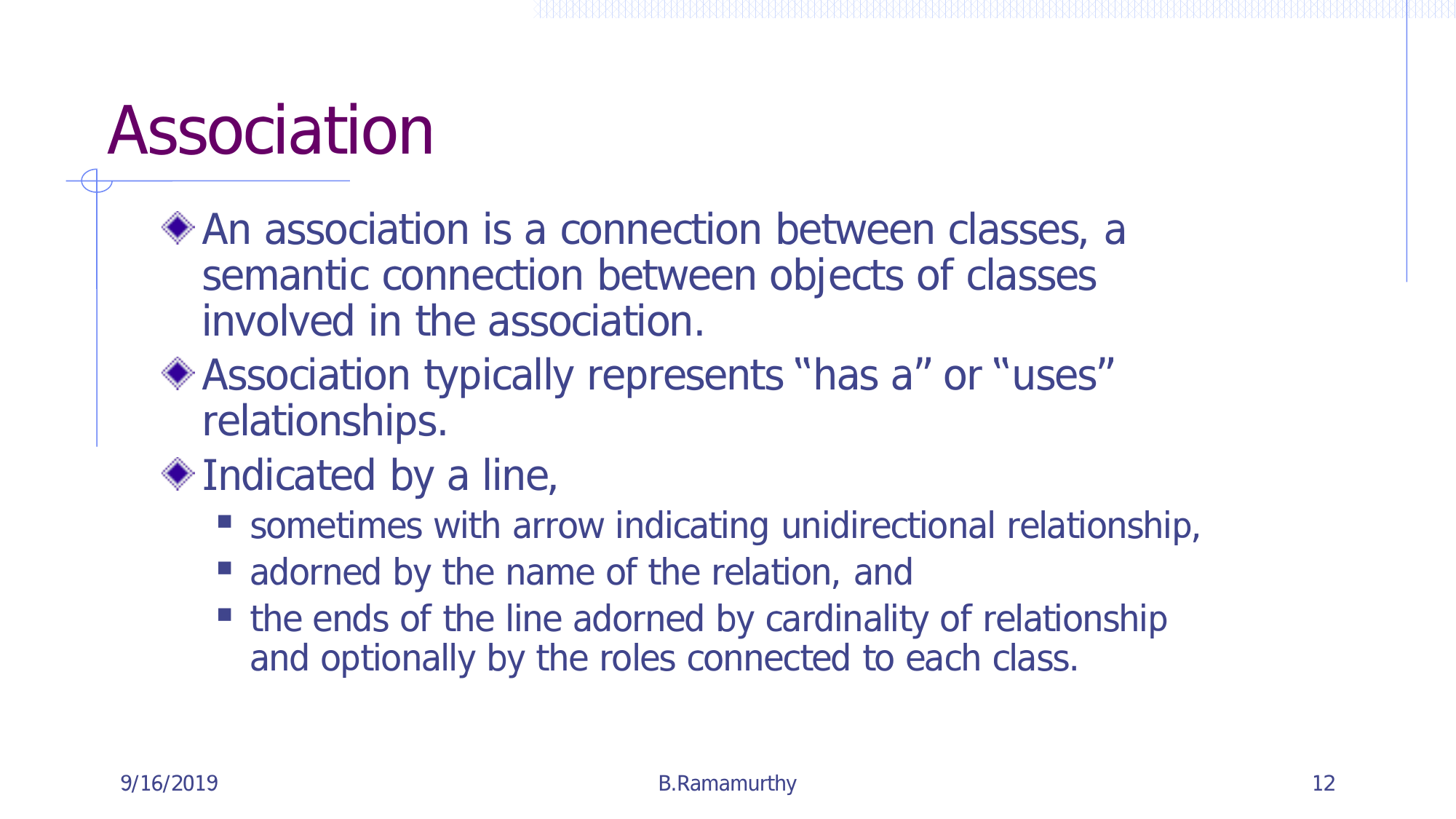

# Association
An association is a connection between classes, a semantic connection between objects of classes involved in the association.
Association typically represents “has a” or “uses” relationships.
Indicated by a line,
sometimes with arrow indicating unidirectional relationship,
adorned by the name of the relation, and
the ends of the line adorned by cardinality of relationship and optionally by the roles connected to each class.
9/16/2019
B.Ramamurthy
12